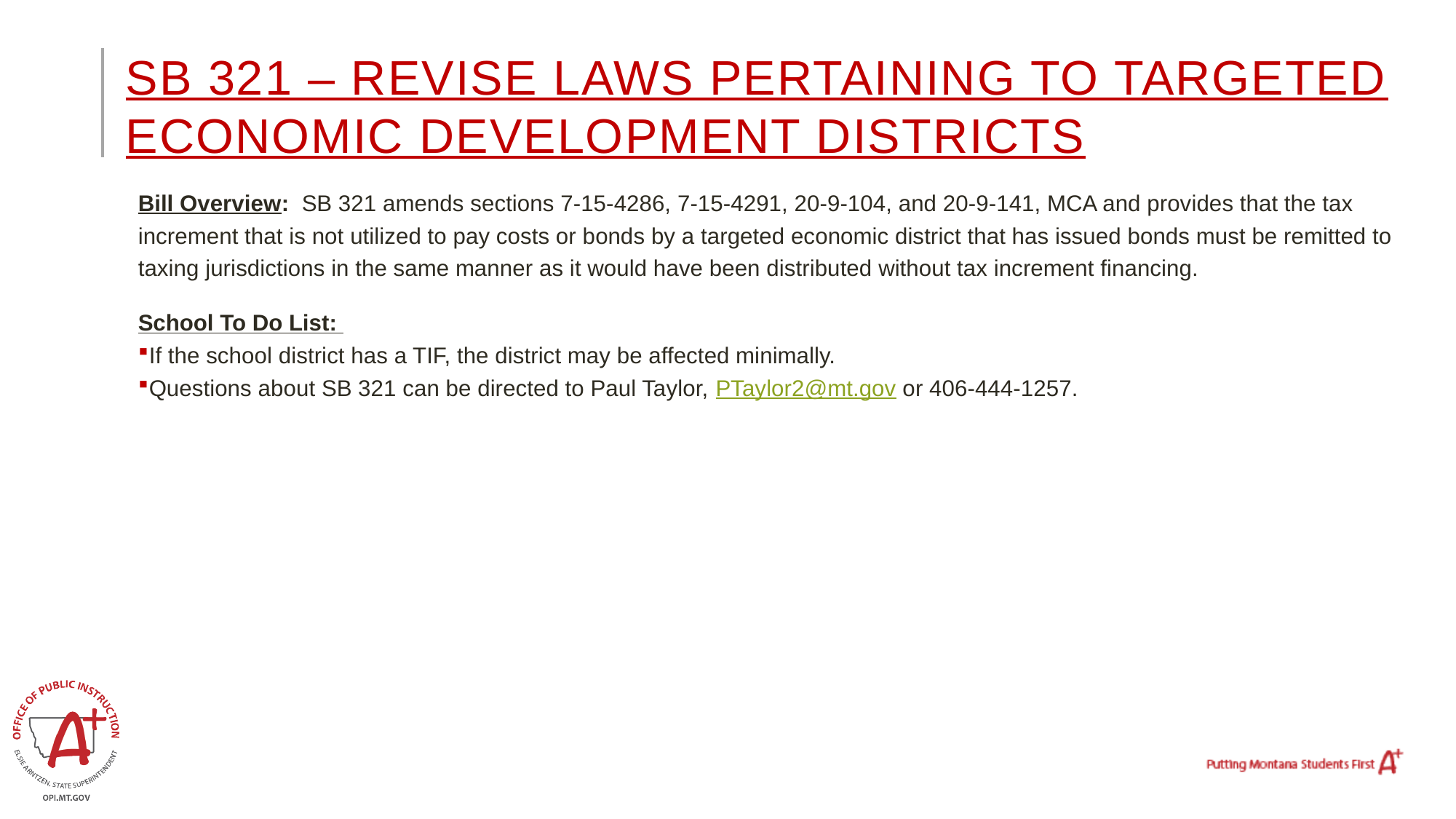

# SB 321 – Revise laws pertaining to targeted economic development districts
Bill Overview:  SB 321 amends sections 7-15-4286, 7-15-4291, 20-9-104, and 20-9-141, MCA and provides that the tax increment that is not utilized to pay costs or bonds by a targeted economic district that has issued bonds must be remitted to taxing jurisdictions in the same manner as it would have been distributed without tax increment financing.

School To Do List:
If the school district has a TIF, the district may be affected minimally.
Questions about SB 321 can be directed to Paul Taylor, PTaylor2@mt.gov or 406-444-1257.